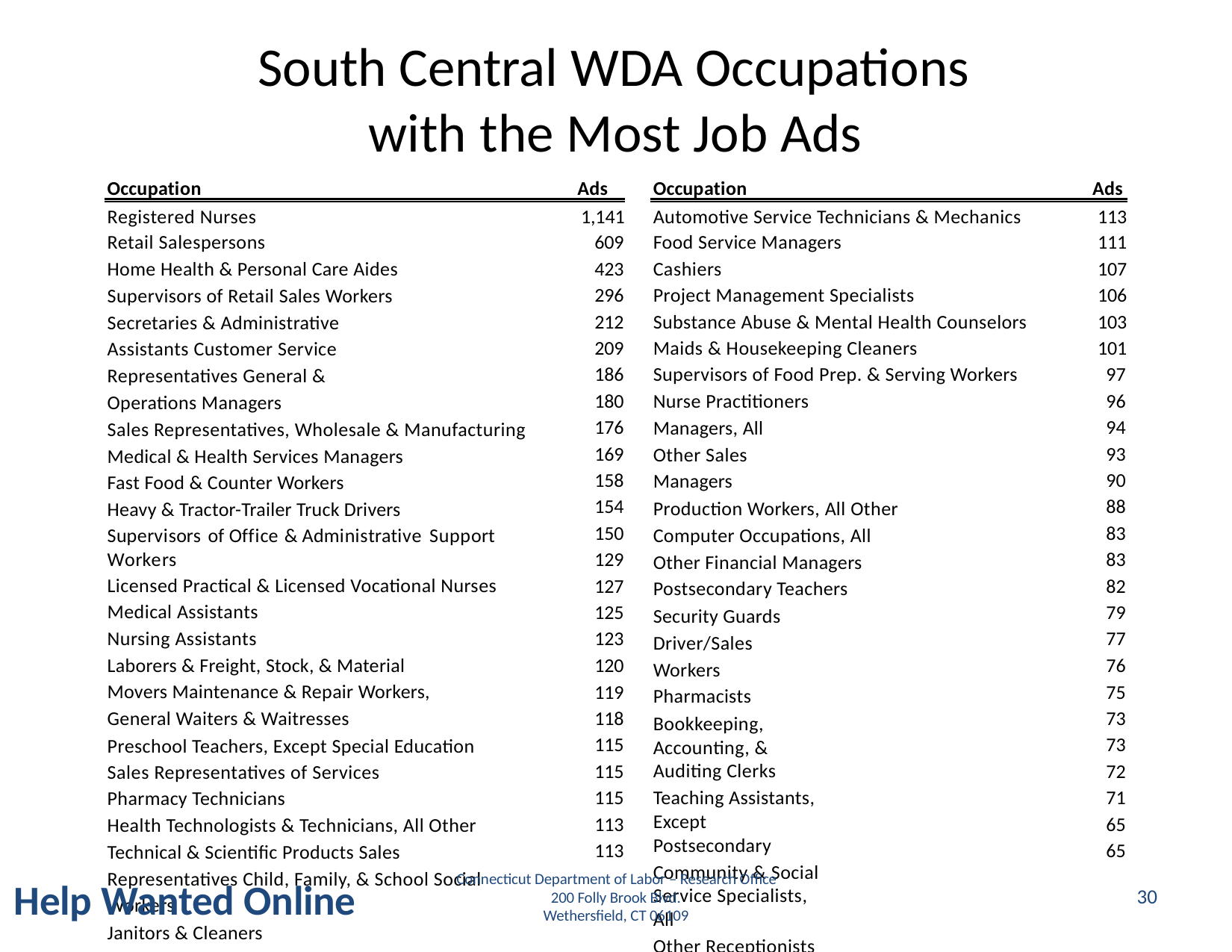

South Central WDA Occupations
with
the
Most Job Ads

Occupation
Ads
Occupation
Ads

Registered Nurses
Retail Salespersons
Home Health & Personal Care Aides
Supervisors of Retail Sales Workers
Secretaries & Administrative
Assistants Customer Service
Representatives General &
Operations Managers
Sales Representatives, Wholesale & Manufacturing
Medical & Health Services Managers
Fast Food & Counter Workers
Heavy & Tractor-Trailer Truck Drivers
Supervisors of Office & Administrative Support Workers
Licensed Practical & Licensed Vocational Nurses
Medical Assistants
Nursing Assistants
Laborers & Freight, Stock, & Material
Movers Maintenance & Repair Workers,
General Waiters & Waitresses
Preschool Teachers, Except Special Education
Sales Representatives of Services
Pharmacy Technicians
Health Technologists & Technicians, All Other
Technical & Scientific Products Sales
Representatives Child, Family, & School Social
Workers
Janitors & Cleaners
1,141
609
423
296
212
209
186
180
176
169
158
154
150
129
127
125
123
120
119
118
115
115
115
113
113
Automotive Service Technicians & Mechanics
Food Service Managers
Cashiers
Project Management Specialists
Substance Abuse & Mental Health Counselors
Maids & Housekeeping Cleaners
Supervisors of Food Prep. & Serving Workers
Nurse Practitioners
Managers, All
Other Sales
Managers
Production Workers, All Other
Computer Occupations, All
Other Financial Managers
Postsecondary Teachers
Security Guards
Driver/Sales
Workers
Pharmacists
Bookkeeping, Accounting, & Auditing Clerks
Teaching Assistants, Except Postsecondary
Community & Social Service Specialists, All
Other Receptionists & Information Clerks
Counselors, All Other
Clinical Laboratory Technologists & Technicians
Computer User Support Specialists
Industrial Engineers
113
111
107
106
103
101
97
96
94
93
90
88
83
83
82
79
77
76
75
73
73
72
71
65
65

Connecticut Department of Labor – Research Office
200 Folly Brook Blvd.
Wethersfield, CT 06109

Connecticut Department of Labor – Research Office
200 Folly Brook Blvd.
Wethersfield, CT 06109
Help Wanted Online
30